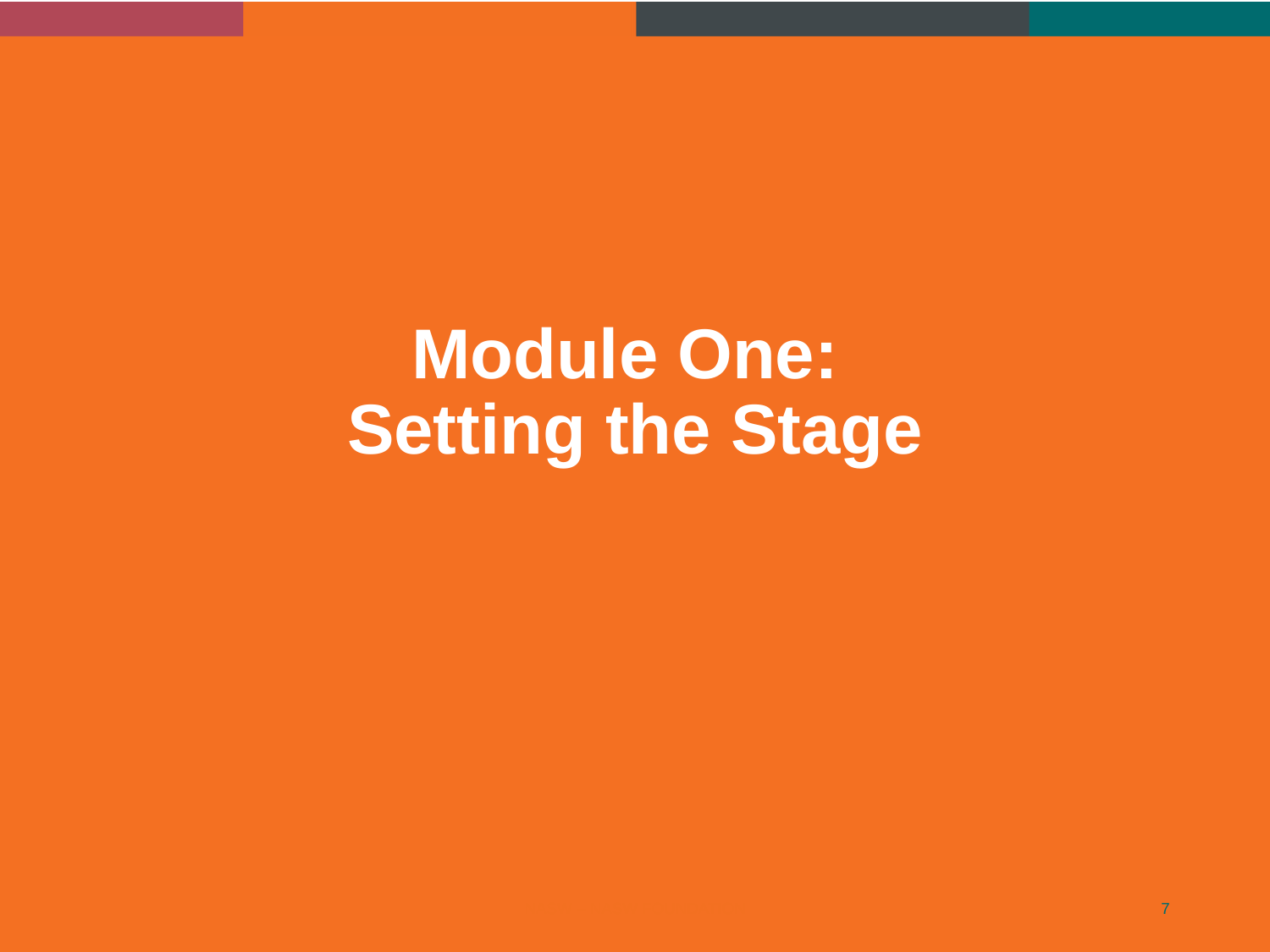

# Module One: Setting the Stage
NASW – NASW FOUNDATION
7